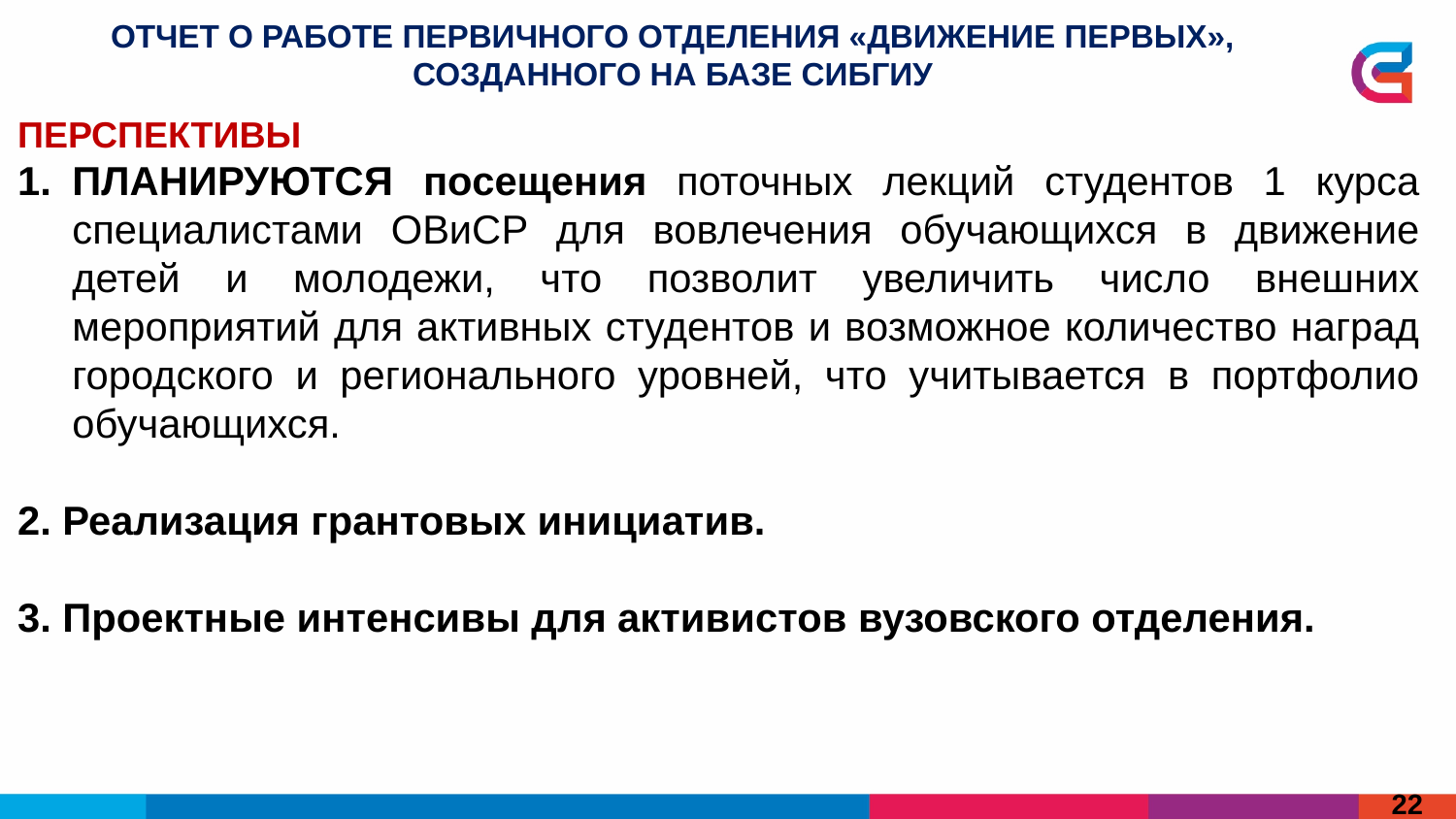

Отчет о работе первичного отделения «Движение первых», созданного на базе СибГИУ
перспективы
ПЛАНИРУЮТСЯ посещения поточных лекций студентов 1 курса специалистами ОВиСР для вовлечения обучающихся в движение детей и молодежи, что позволит увеличить число внешних мероприятий для активных студентов и возможное количество наград городского и регионального уровней, что учитывается в портфолио обучающихся.

2. Реализация грантовых инициатив.

3. Проектные интенсивы для активистов вузовского отделения.
22